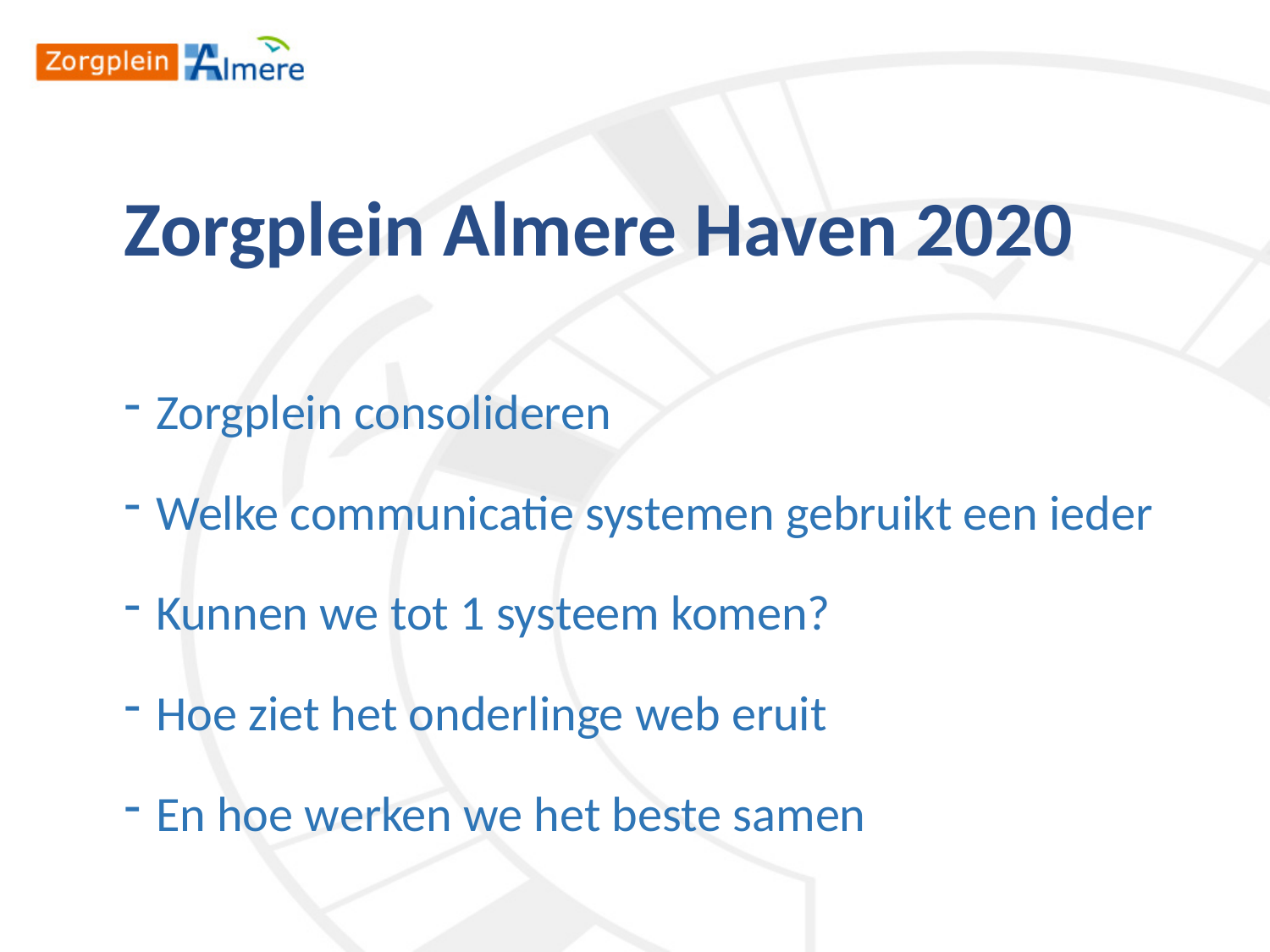

Zorgplein Almere Haven 2020
Zorgplein consolideren
Welke communicatie systemen gebruikt een ieder
Kunnen we tot 1 systeem komen?
Hoe ziet het onderlinge web eruit
En hoe werken we het beste samen